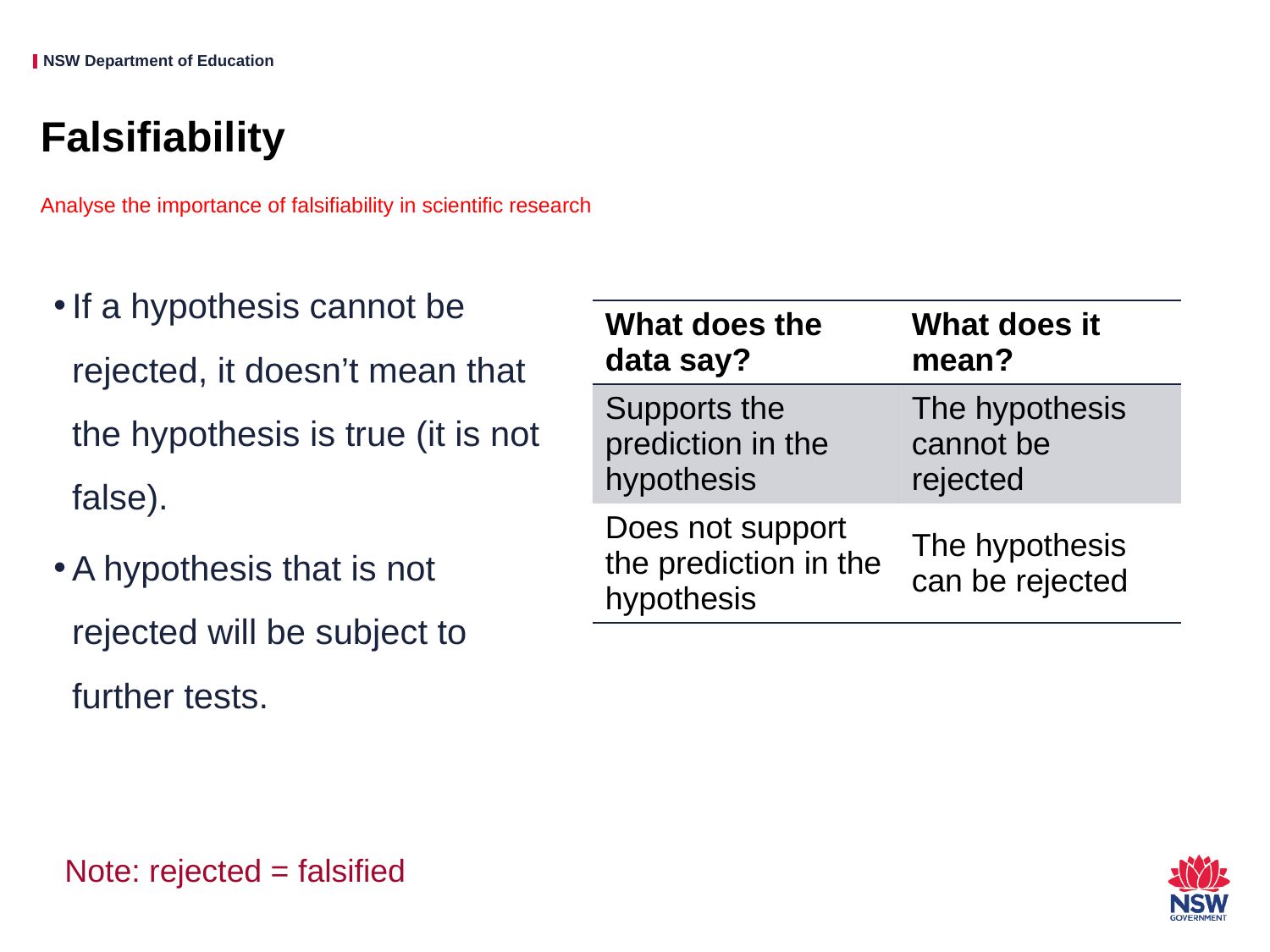

# Falsifiability
Analyse the importance of falsifiability in scientific research

If a hypothesis cannot be rejected, it doesn’t mean that the hypothesis is true (it is not false).
A hypothesis that is not rejected will be subject to further tests.
| What does the data say? | What does it mean? |
| --- | --- |
| Supports the prediction in the hypothesis | The hypothesis cannot be rejected |
| Does not support the prediction in the hypothesis | The hypothesis can be rejected |
Note: rejected = falsified